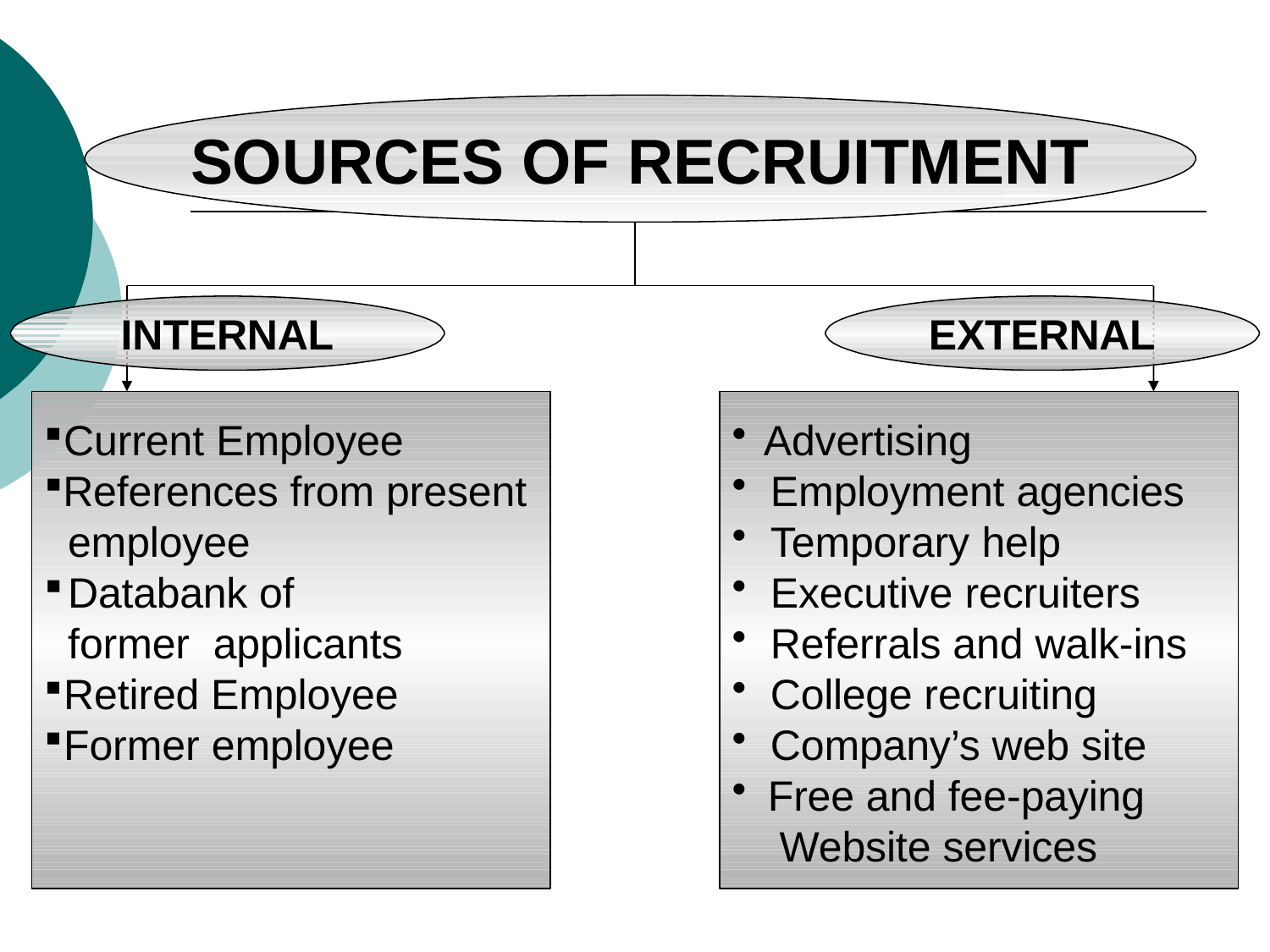

# SOURCES OF RECRUITMENT

INTERNAL

Current Employee
References from present  employee
Databank of former  applicants
Retired Employee
Former employee
EXTERNAL

Advertising
Employment agencies
Temporary help
Executive recruiters
Referrals and walk-ins
College recruiting
Company’s web site
Free and fee-paying  Website services